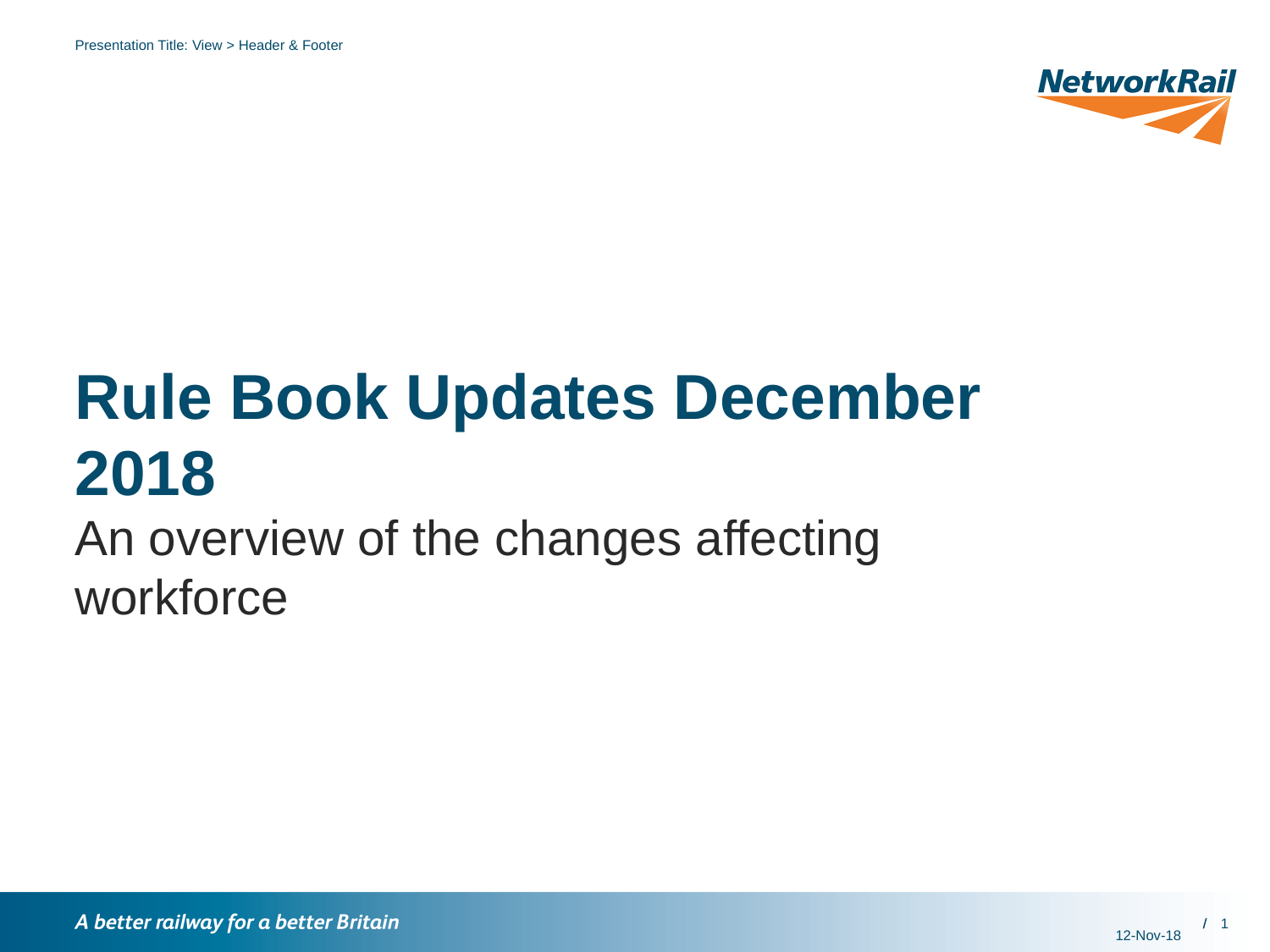

Presentation Title: View > Header & Footer
# Rule Book Updates December 2018
An overview of the changes affecting workforce
1
12-Nov-18